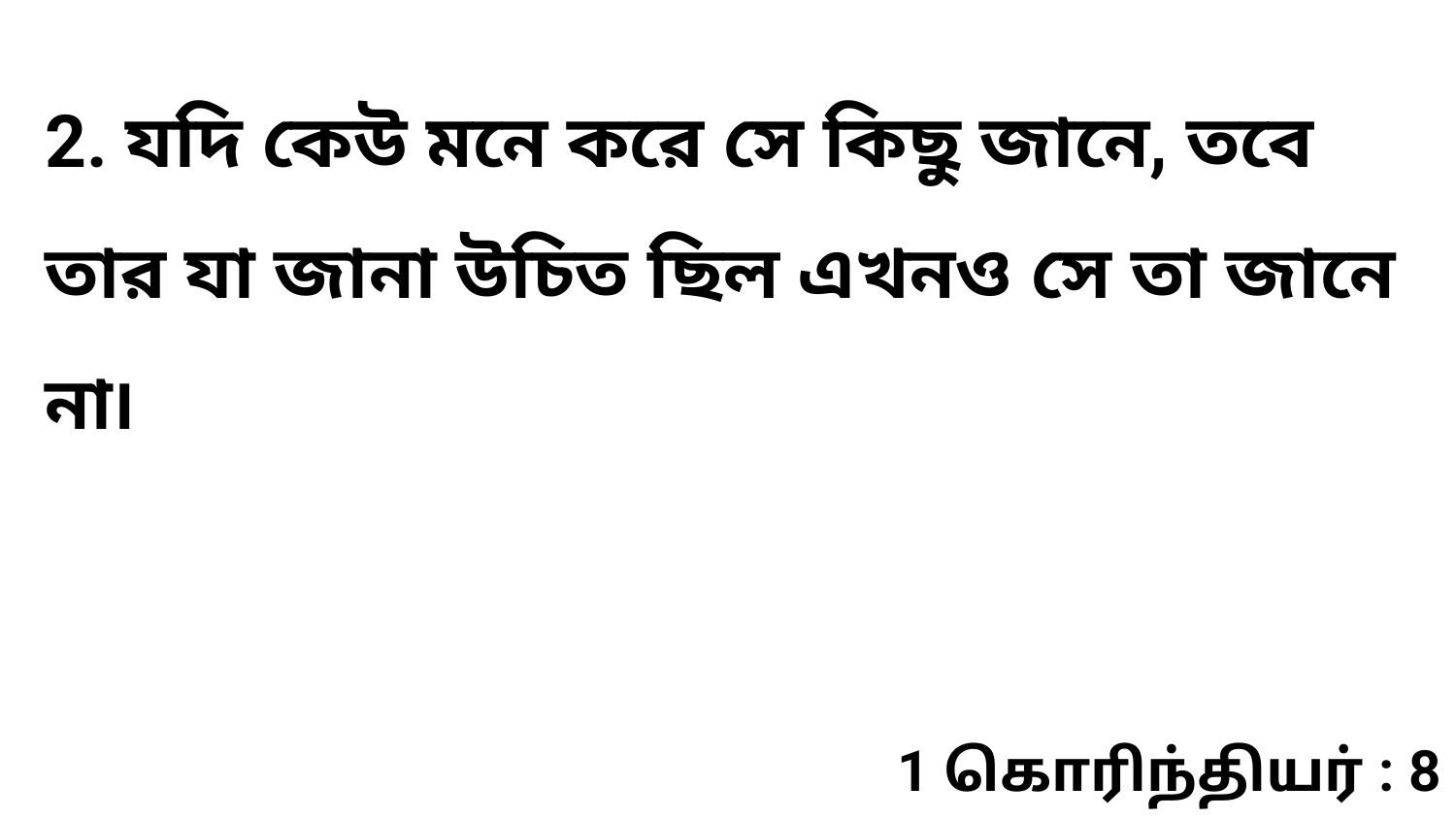

2. যদি কেউ মনে করে সে কিছু জানে, তবে তার যা জানা উচিত ছিল এখনও সে তা জানে না৷
1 கொரிந்தியர் : 8